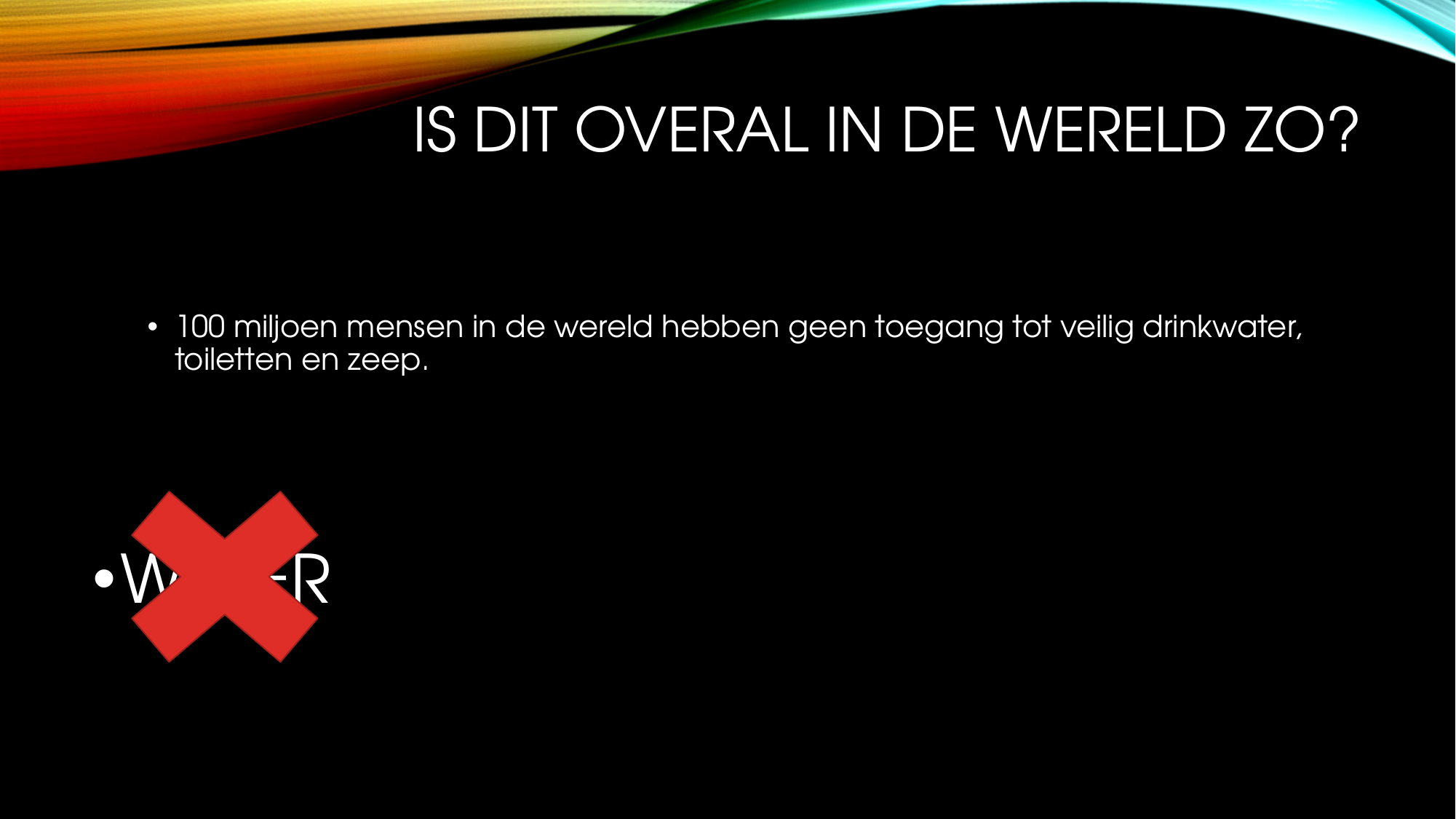

# Is dit overal in de wereld zo?

100 miljoen mensen in de wereld hebben geen toegang tot veilig drinkwater, toiletten en zeep.

WATER